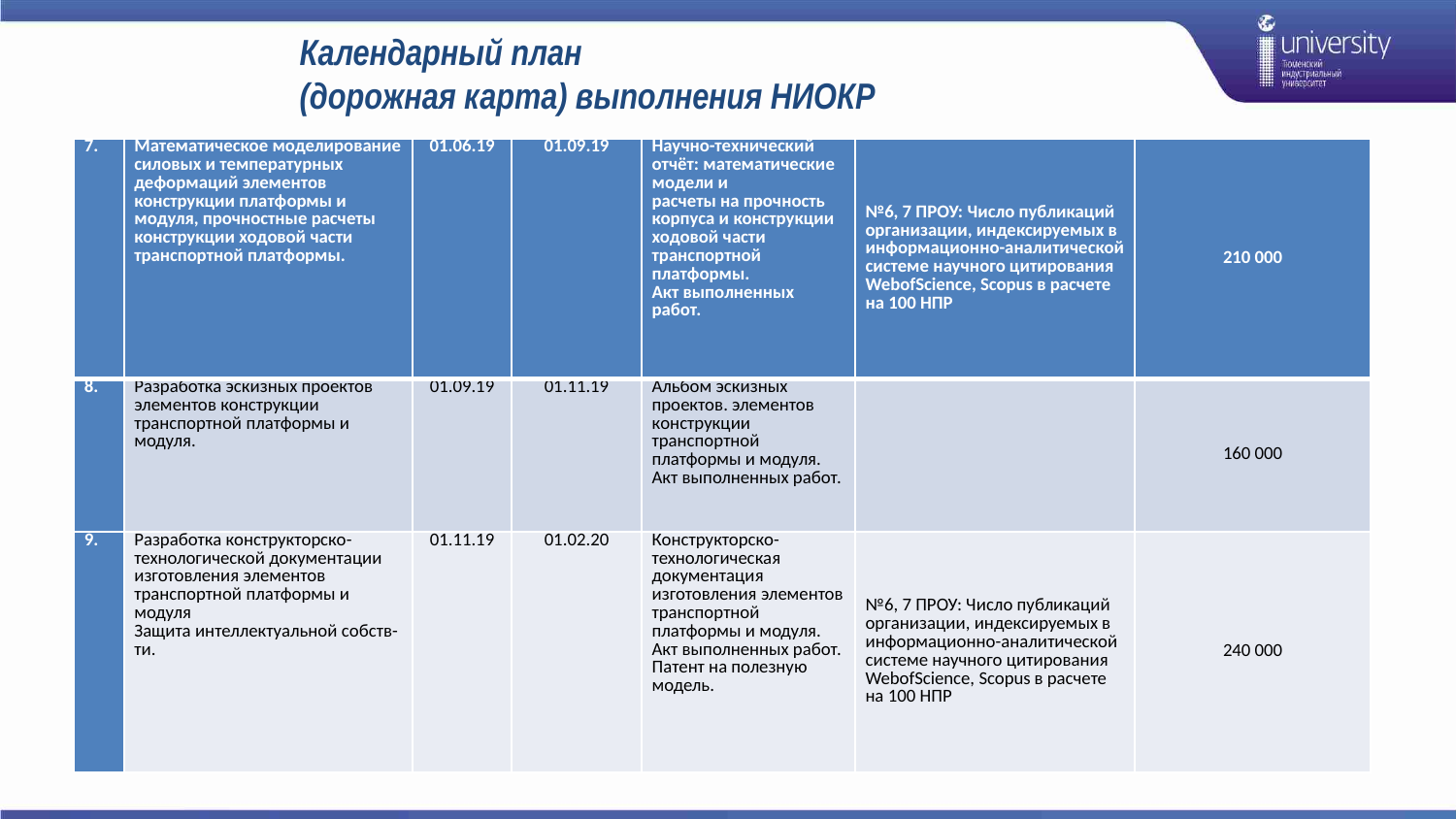

Календарный план
(дорожная карта) выполнения НИОКР
| 7. | Математическое моделирование силовых и температурных деформаций элементов конструкции платформы и модуля, прочностные расчеты конструкции ходовой части транспортной платформы. | 01.06.19 | 01.09.19 | Научно-технический отчёт: математические модели и расчеты на прочность корпуса и конструкции ходовой части транспортной платформы. Акт выполненных работ. | №6, 7 ПРОУ: Число публикаций организации, индексируемых в информационно-аналитической системе научного цитирования WebofScience, Scopus в расчете на 100 НПР | 210 000 |
| --- | --- | --- | --- | --- | --- | --- |
| 8. | Разработка эскизных проектов элементов конструкции транспортной платформы и модуля. | 01.09.19 | 01.11.19 | Альбом эскизных проектов. элементов конструкции транспортной платформы и модуля. Акт выполненных работ. |  | 160 000 |
| 9. | Разработка конструкторско-технологической документации изготовления элементов транспортной платформы и модуля Защита интеллектуальной собств-ти. | 01.11.19 | 01.02.20 | Конструкторско-технологическая документация изготовления элементов транспортной платформы и модуля. Акт выполненных работ. Патент на полезную модель. | №6, 7 ПРОУ: Число публикаций организации, индексируемых в информационно-аналитической системе научного цитирования WebofScience, Scopus в расчете на 100 НПР | 240 000 |